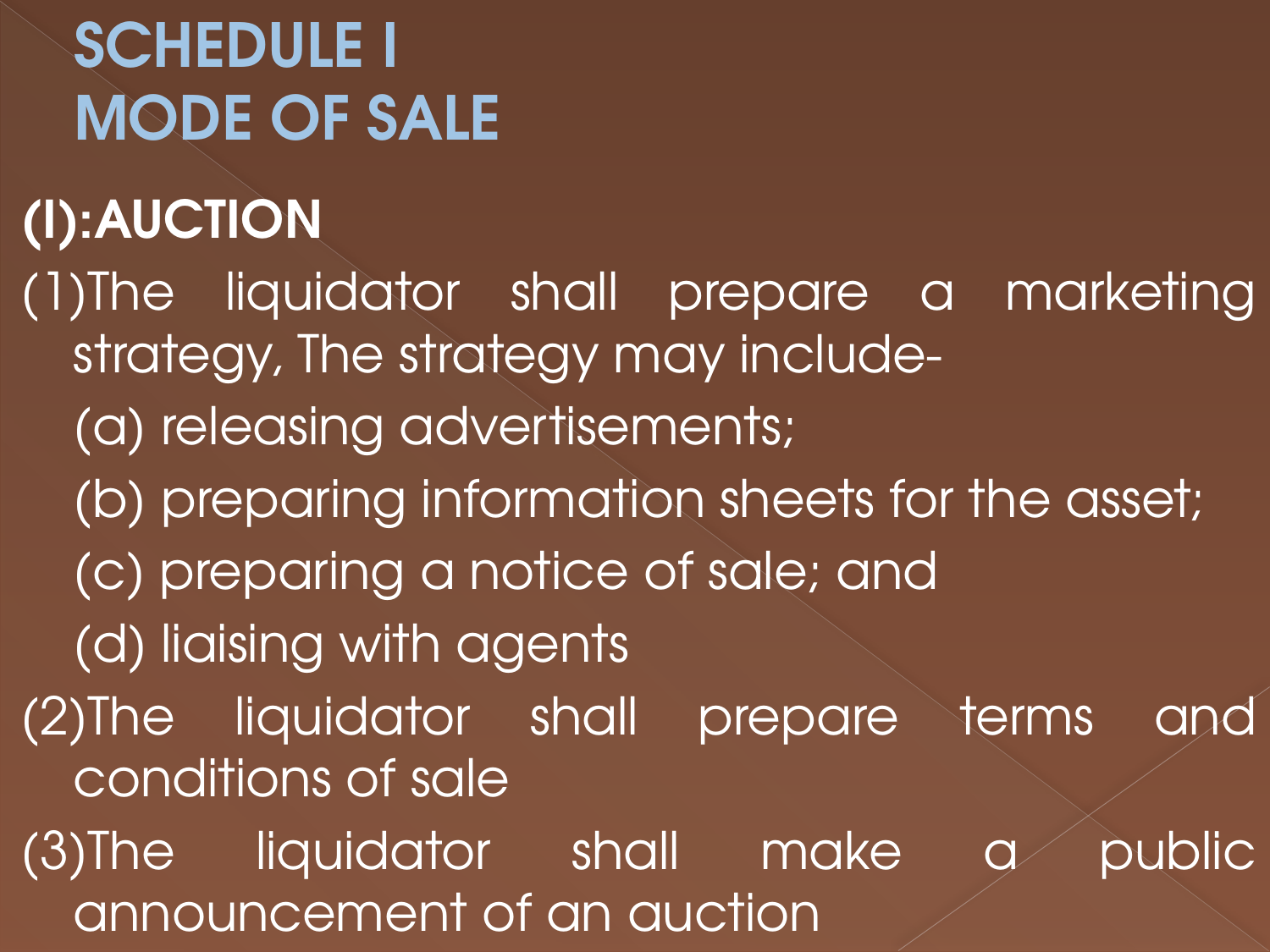

# SCHEDULE I MODE OF SALE
(I):AUCTION
(1)The liquidator shall prepare a marketing strategy, The strategy may include-
	(a) releasing advertisements;
	(b) preparing information sheets for the asset;
	(c) preparing a notice of sale; and
	(d) liaising with agents
(2)The liquidator shall prepare terms and conditions of sale
(3)The liquidator shall make a public announcement of an auction